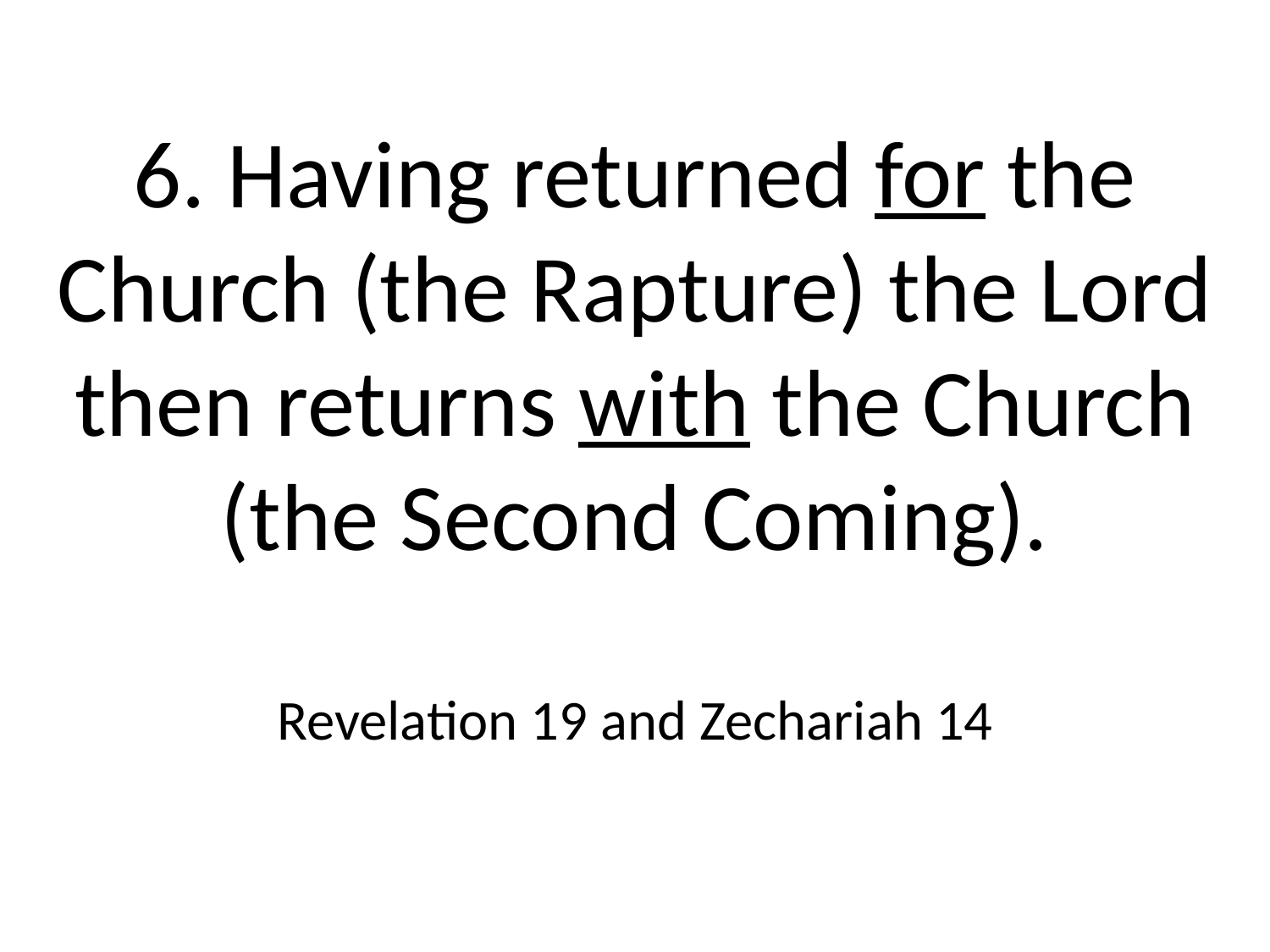

6. Having returned for the Church (the Rapture) the Lord then returns with the Church (the Second Coming).

Revelation 19 and Zechariah 14